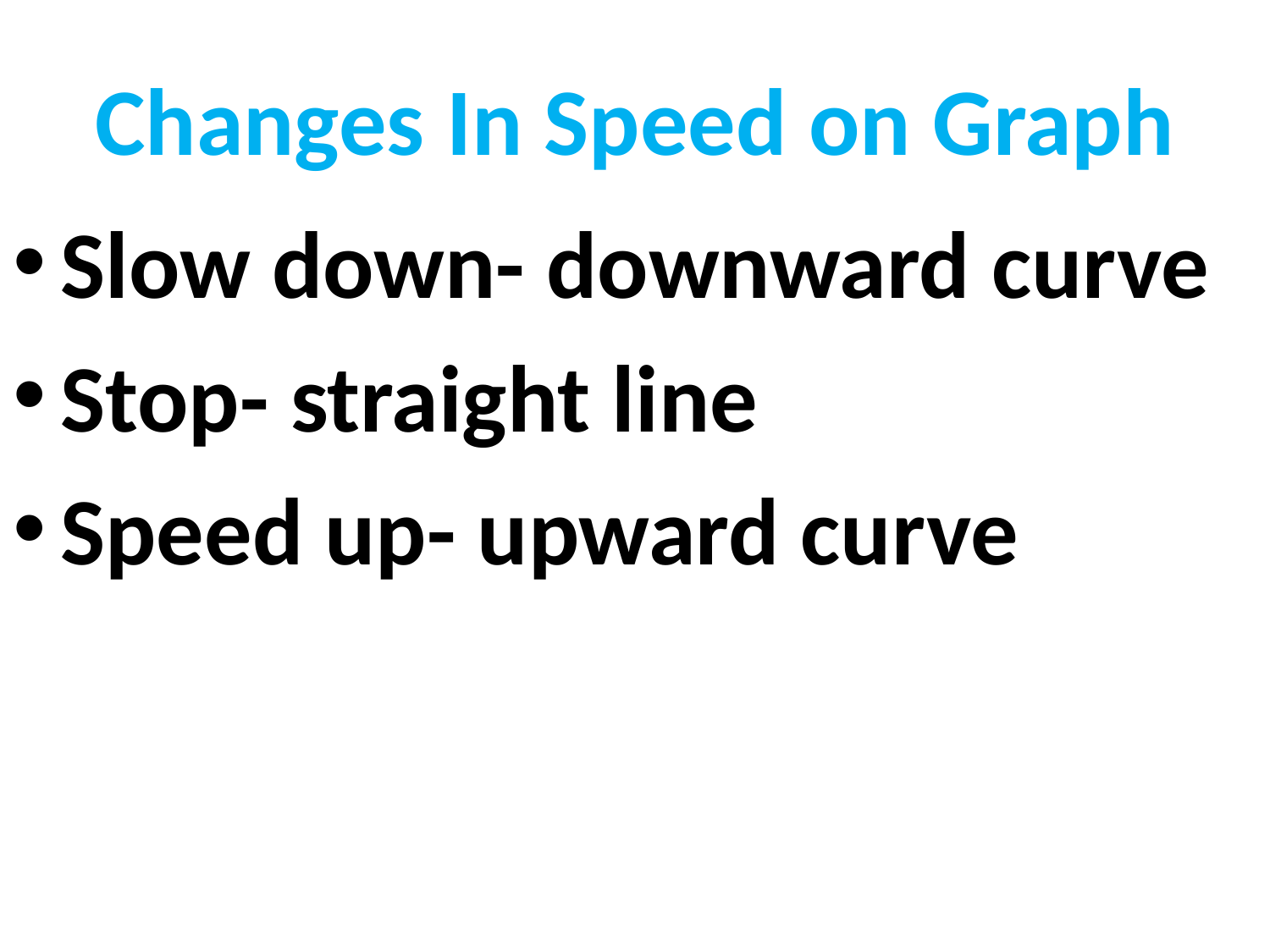

# Changes In Speed on Graph
Slow down- downward curve
Stop- straight line
Speed up- upward curve